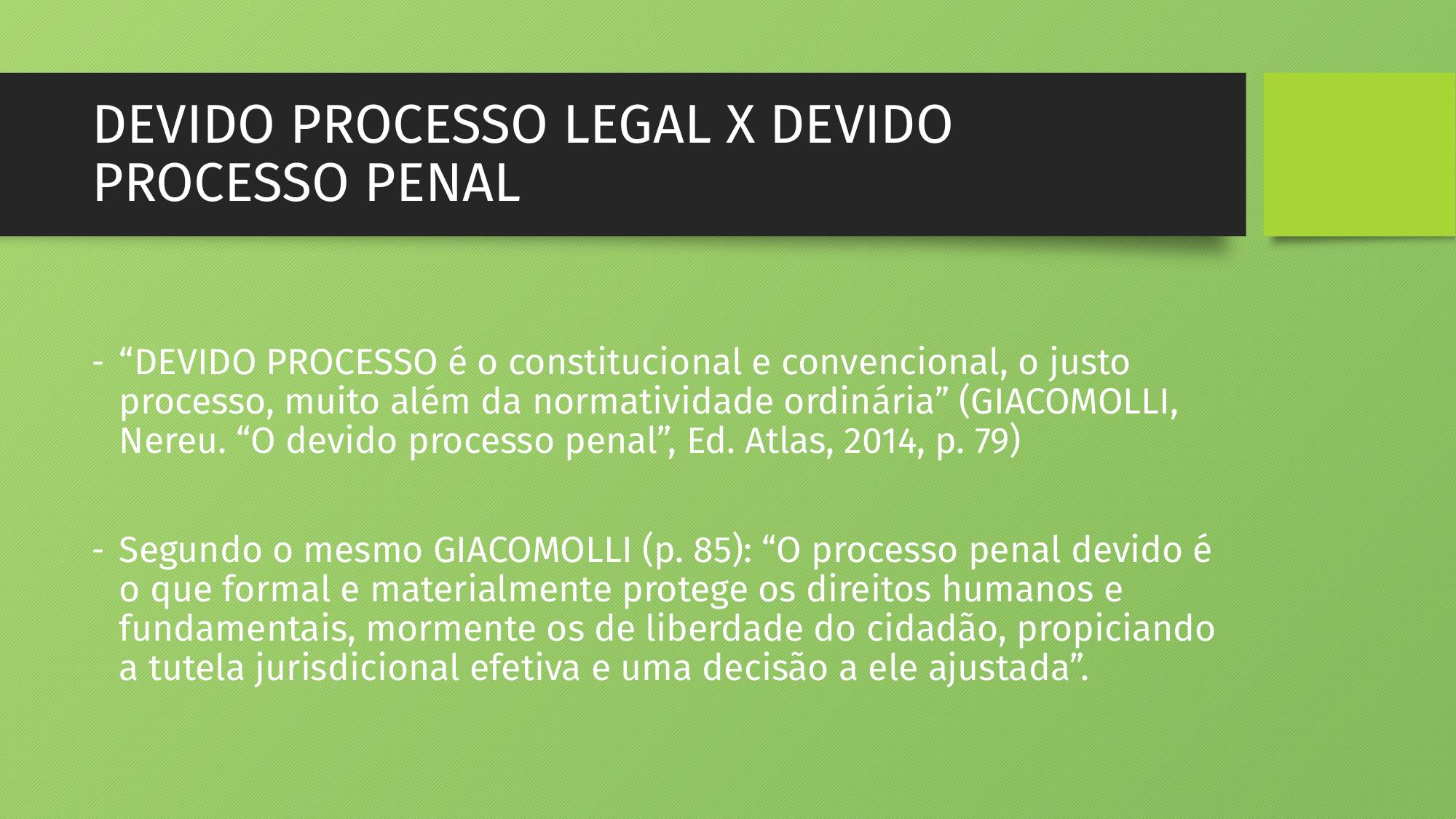

# DEVIDO PROCESSO LEGAL X DEVIDO PROCESSO PENAL

“DEVIDO PROCESSO é o constitucional e convencional, o justo processo, muito além da normatividade ordinária” (GIACOMOLLI, Nereu. “O devido processo penal”, Ed. Atlas, 2014, p. 79)

Segundo o mesmo GIACOMOLLI (p. 85): “O processo penal devido é o que formal e materialmente protege os direitos humanos e fundamentais, mormente os de liberdade do cidadão, propiciando a tutela jurisdicional efetiva e uma decisão a ele ajustada”.